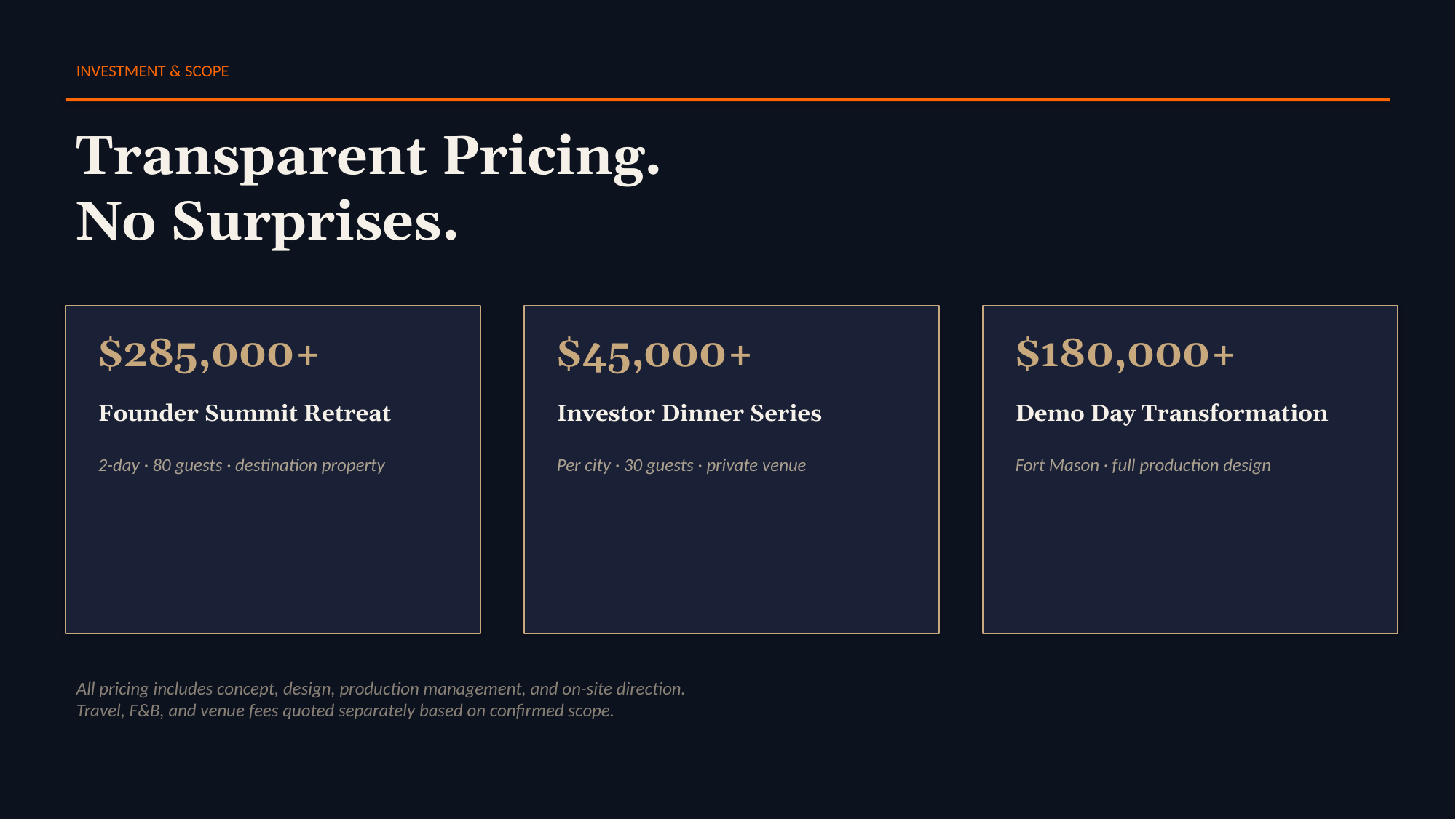

INVESTMENT & SCOPE

Transparent Pricing.
No Surprises.

$285,000+
$45,000+
$180,000+
Founder Summit Retreat
Investor Dinner Series
Demo Day Transformation
2-day · 80 guests · destination property
Per city · 30 guests · private venue
Fort Mason · full production design
All pricing includes concept, design, production management, and on-site direction.
Travel, F&B, and venue fees quoted separately based on confirmed scope.